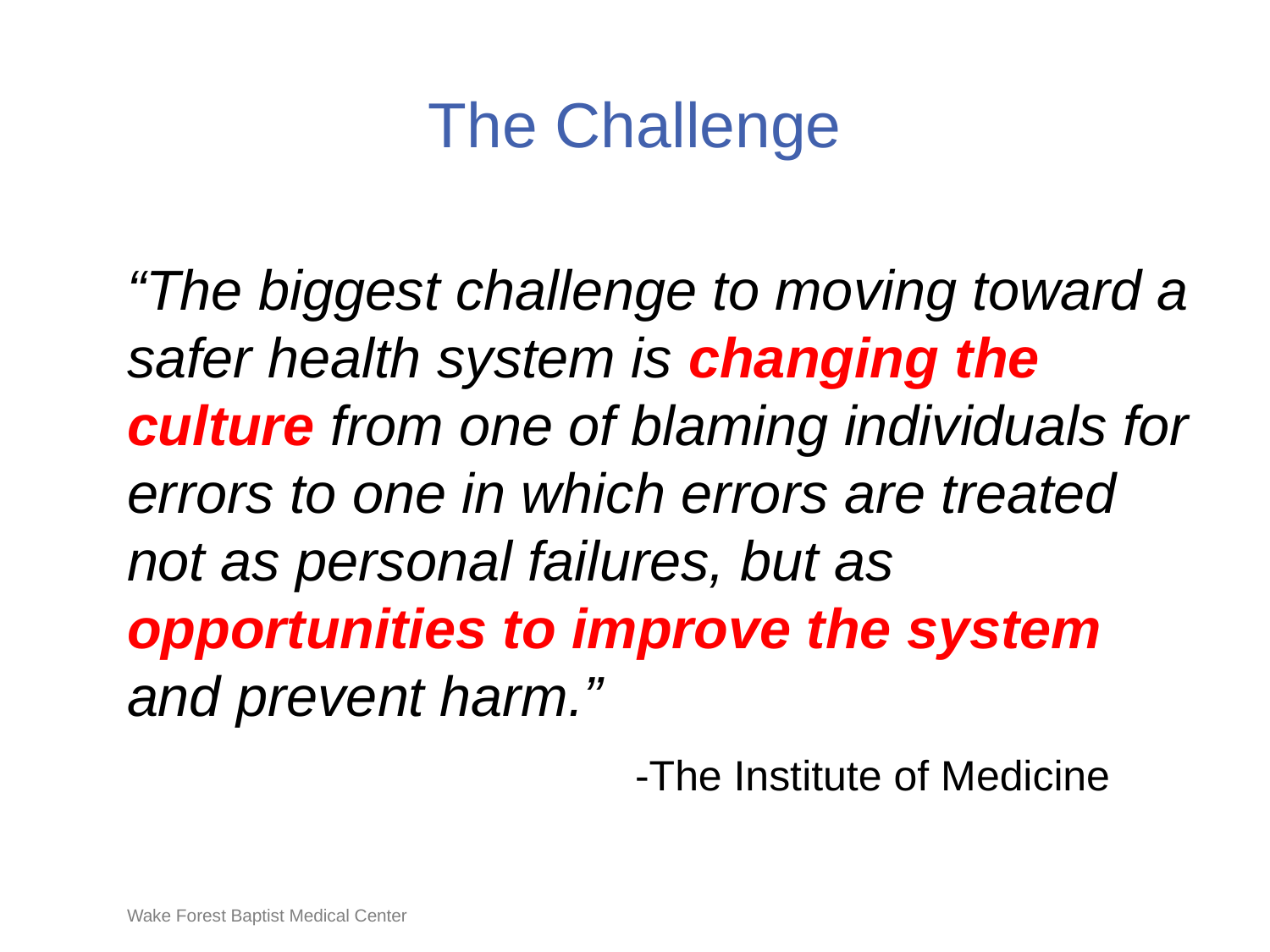

# The Challenge
“The biggest challenge to moving toward a safer health system is changing the culture from one of blaming individuals for errors to one in which errors are treated not as personal failures, but as opportunities to improve the system and prevent harm.”
				-The Institute of Medicine